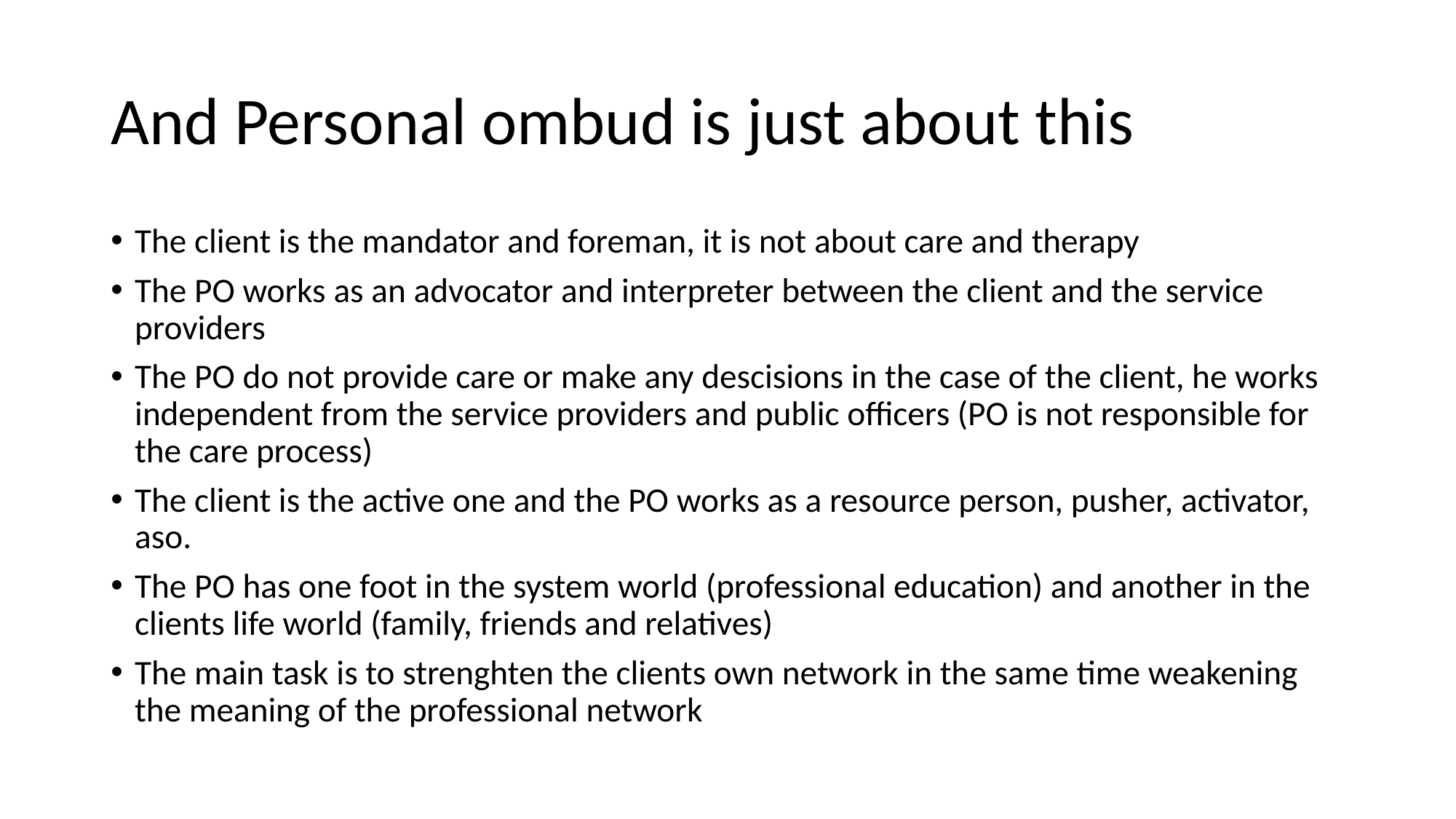

# And Personal ombud is just about this
The client is the mandator and foreman, it is not about care and therapy
The PO works as an advocator and interpreter between the client and the service providers
The PO do not provide care or make any descisions in the case of the client, he works independent from the service providers and public officers (PO is not responsible for the care process)
The client is the active one and the PO works as a resource person, pusher, activator, aso.
The PO has one foot in the system world (professional education) and another in the clients life world (family, friends and relatives)
The main task is to strenghten the clients own network in the same time weakening the meaning of the professional network